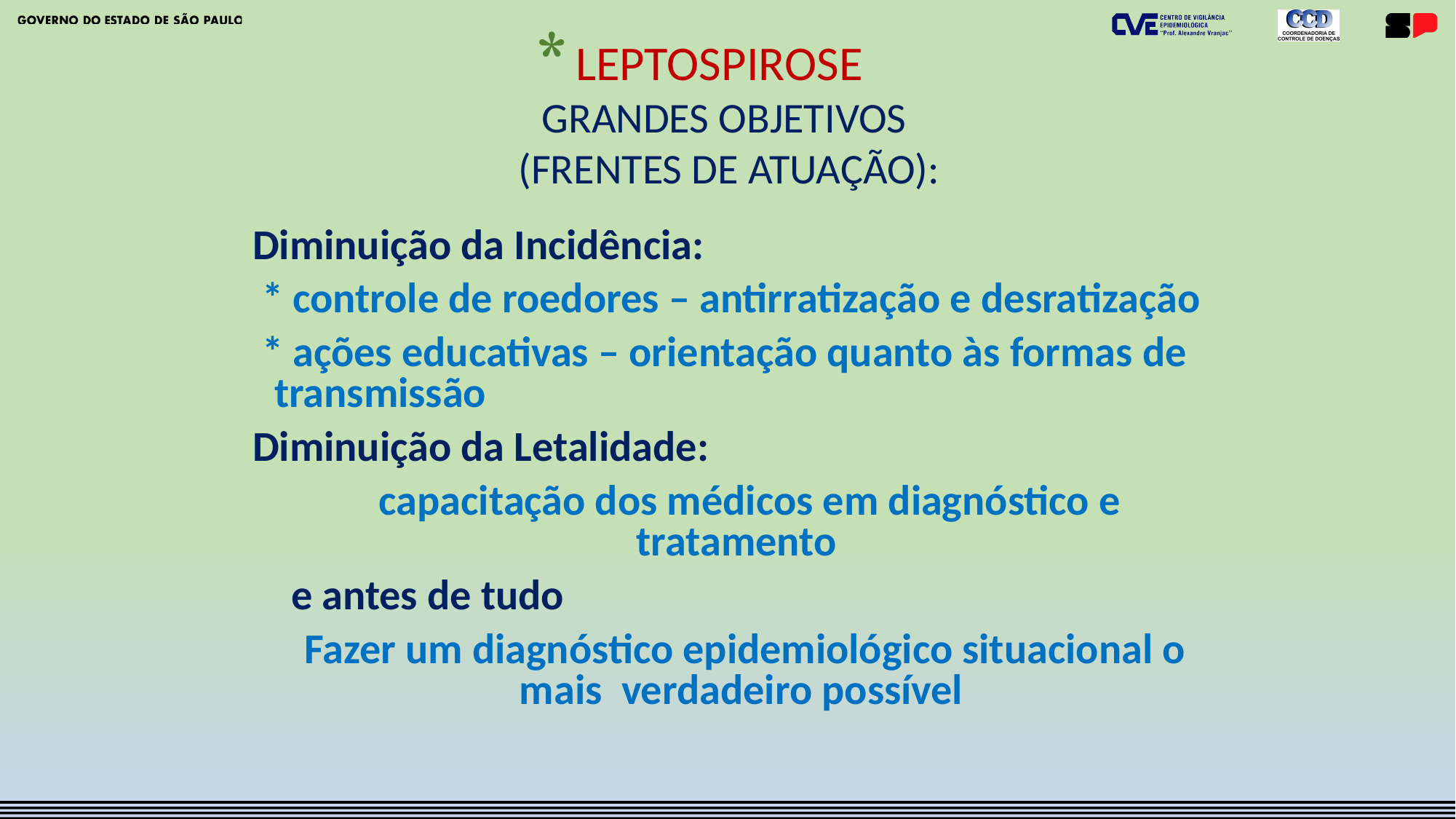

LEPTOSPIROSE
 GRANDES OBJETIVOS
  (FRENTES DE ATUAÇÃO):
Diminuição da Incidência:
 * controle de roedores – antirratização e desratização
 * ações educativas – orientação quanto às formas de   transmissão
Diminuição da Letalidade:
    capacitação dos médicos em diagnóstico e tratamento
    e antes de tudo
   Fazer um diagnóstico epidemiológico situacional o mais  verdadeiro possível